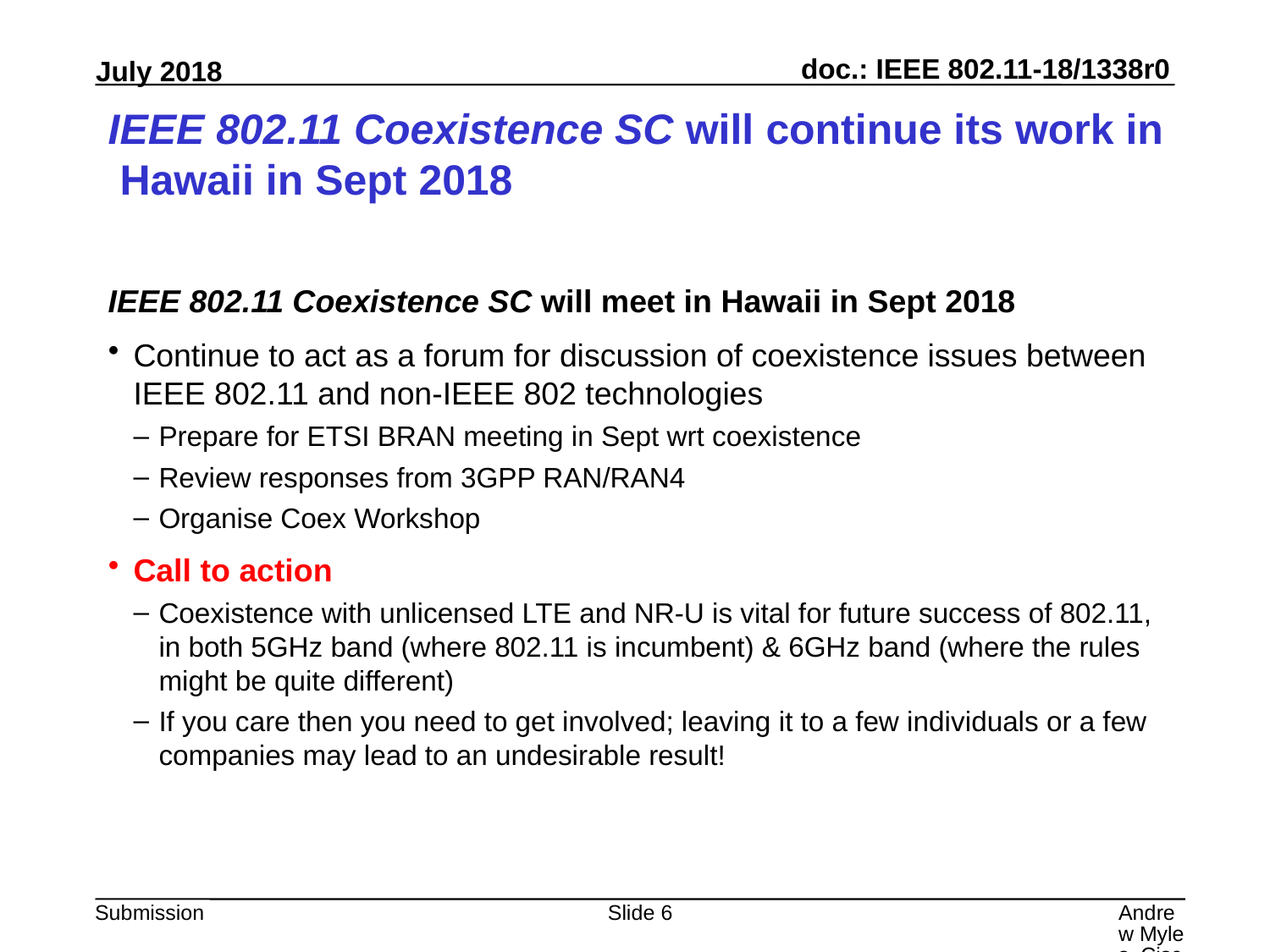

# IEEE 802.11 Coexistence SC will continue its work in  Hawaii in Sept 2018
IEEE 802.11 Coexistence SC will meet in Hawaii in Sept 2018
Continue to act as a forum for discussion of coexistence issues between IEEE 802.11 and non-IEEE 802 technologies
Prepare for ETSI BRAN meeting in Sept wrt coexistence
Review responses from 3GPP RAN/RAN4
Organise Coex Workshop
Call to action
Coexistence with unlicensed LTE and NR-U is vital for future success of 802.11, in both 5GHz band (where 802.11 is incumbent) & 6GHz band (where the rules might be quite different)
If you care then you need to get involved; leaving it to a few individuals or a few companies may lead to an undesirable result!

Slide 6
Andrew Myles, Cisco